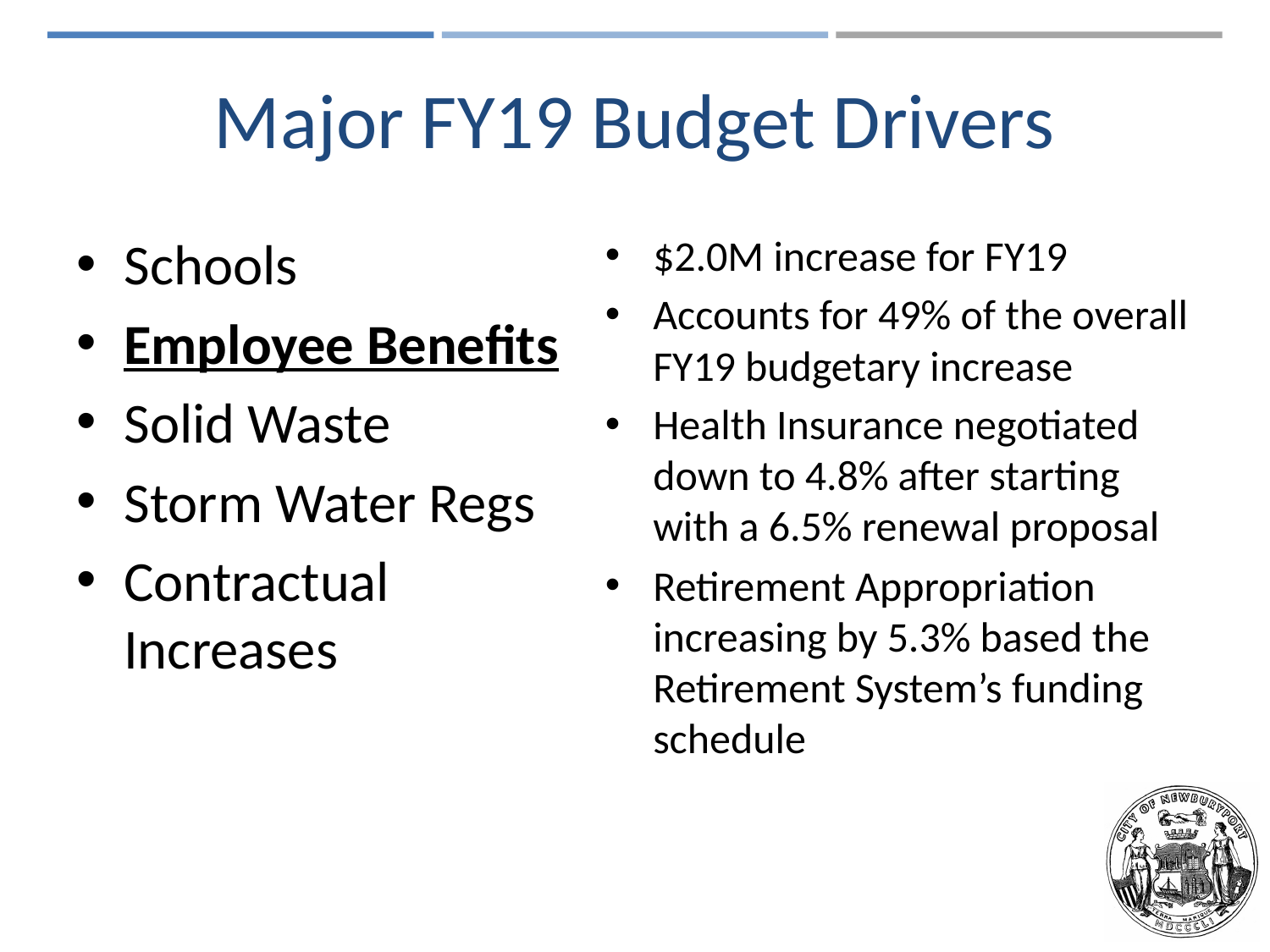

# Major FY19 Budget Drivers
Schools
Employee Benefits
Solid Waste
Storm Water Regs
Contractual Increases
$2.0M increase for FY19
Accounts for 49% of the overall FY19 budgetary increase
Health Insurance negotiated down to 4.8% after starting with a 6.5% renewal proposal
Retirement Appropriation increasing by 5.3% based the Retirement System’s funding schedule